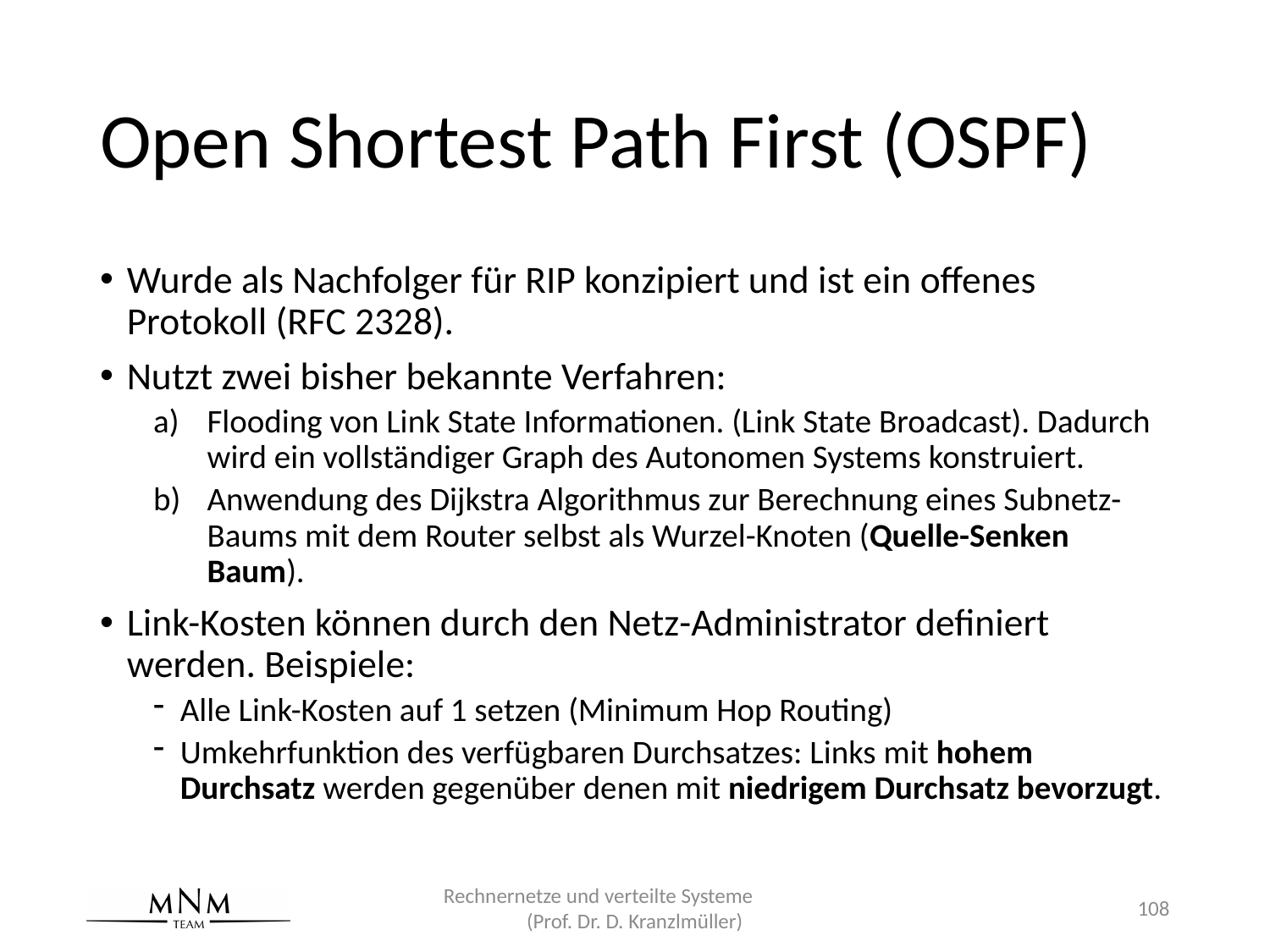

# Open Shortest Path First (OSPF)
Wurde als Nachfolger für RIP konzipiert und ist ein offenes Protokoll (RFC 2328).
Nutzt zwei bisher bekannte Verfahren:
Flooding von Link State Informationen. (Link State Broadcast). Dadurch wird ein vollständiger Graph des Autonomen Systems konstruiert.
Anwendung des Dijkstra Algorithmus zur Berechnung eines Subnetz-Baums mit dem Router selbst als Wurzel-Knoten (Quelle-Senken Baum).
Link-Kosten können durch den Netz-Administrator definiert werden. Beispiele:
Alle Link-Kosten auf 1 setzen (Minimum Hop Routing)
Umkehrfunktion des verfügbaren Durchsatzes: Links mit hohem Durchsatz werden gegenüber denen mit niedrigem Durchsatz bevorzugt.
Rechnernetze und verteilte Systeme                (Prof. Dr. D. Kranzlmüller)
108